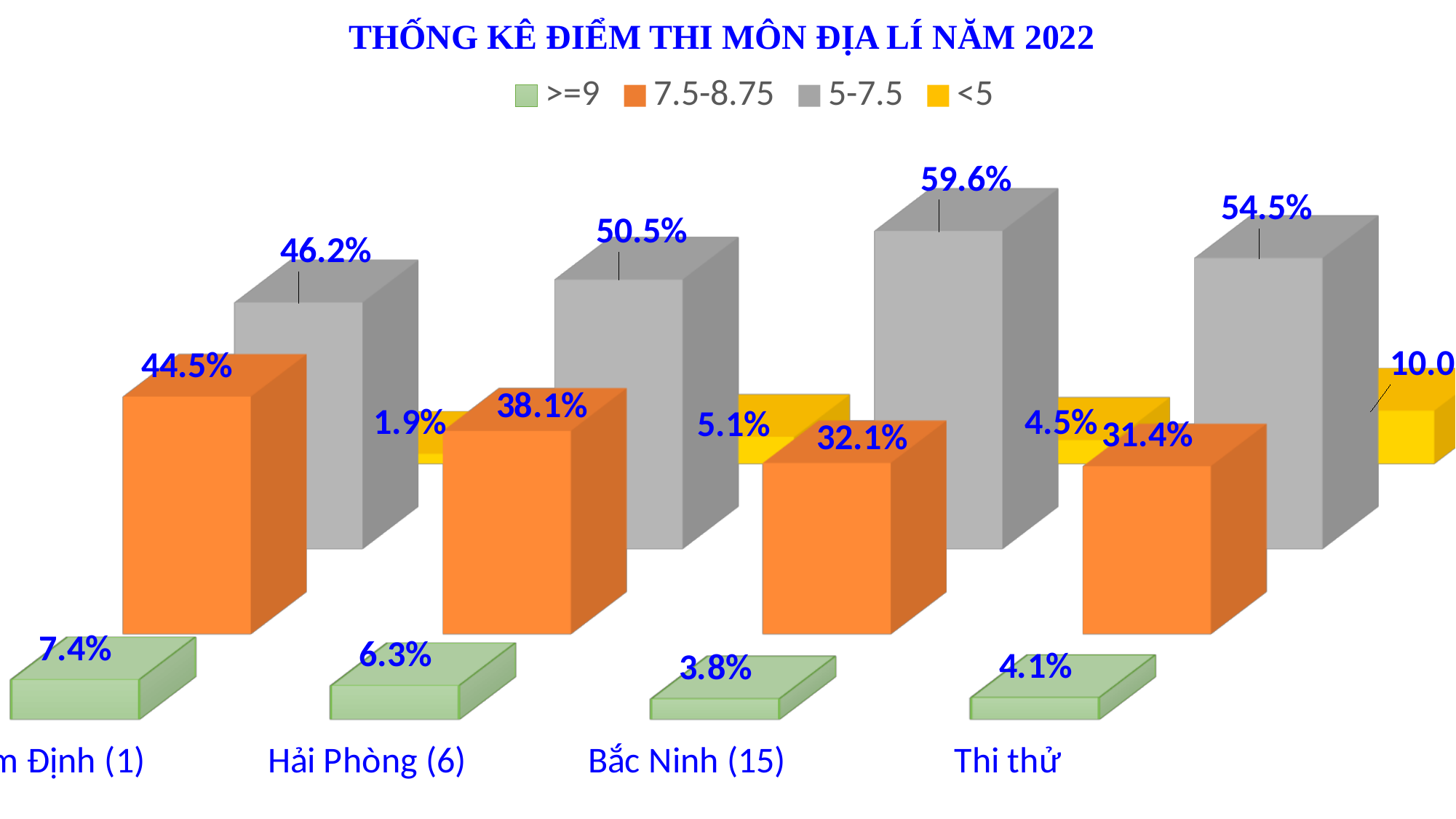

# THỐNG KÊ ĐIỂM THI MÔN ĐỊA LÍ NĂM 2022

[unsupported chart]